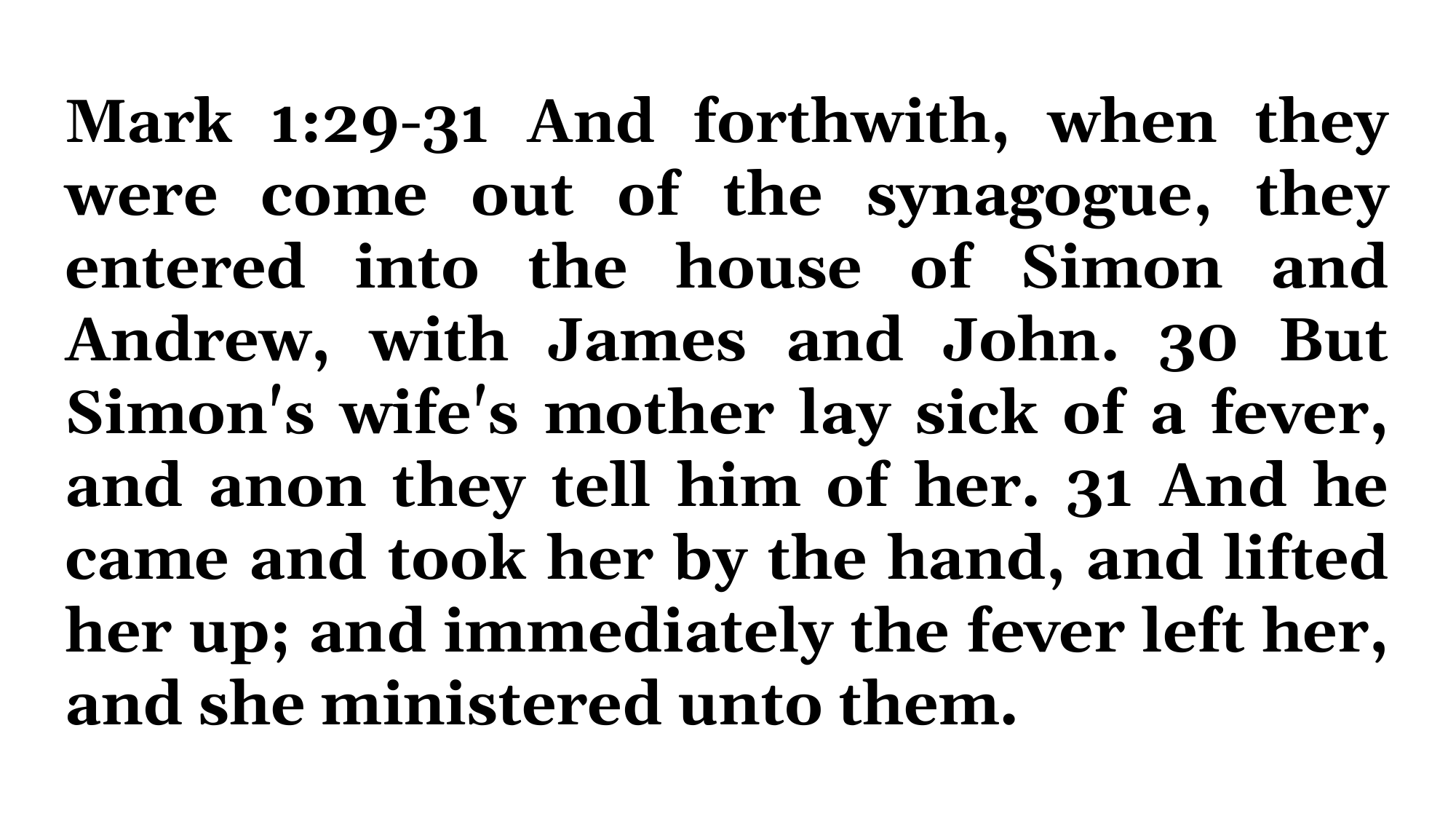

Mark 1:29-31 And forthwith, when they were come out of the synagogue, they entered into the house of Simon and Andrew, with James and John. 30 But Simon's wife's mother lay sick of a fever, and anon they tell him of her. 31 And he came and took her by the hand, and lifted her up; and immediately the fever left her, and she ministered unto them.